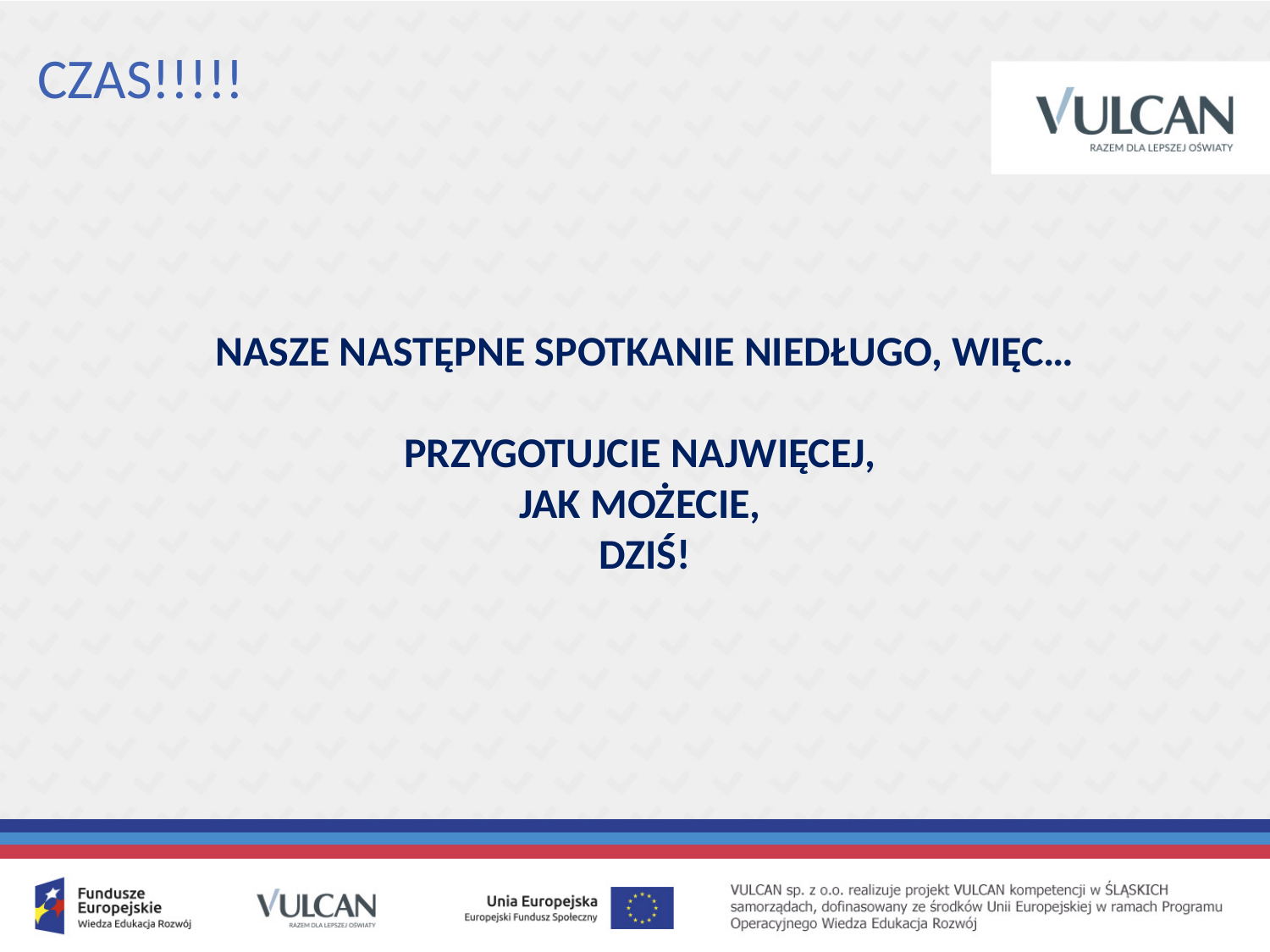

# CZAS!!!!!

NASZE NASTĘPNE SPOTKANIE NIEDŁUGO, WIĘC…

PRZYGOTUJCIE NAJWIĘCEJ,
JAK MOŻECIE,
DZIŚ!